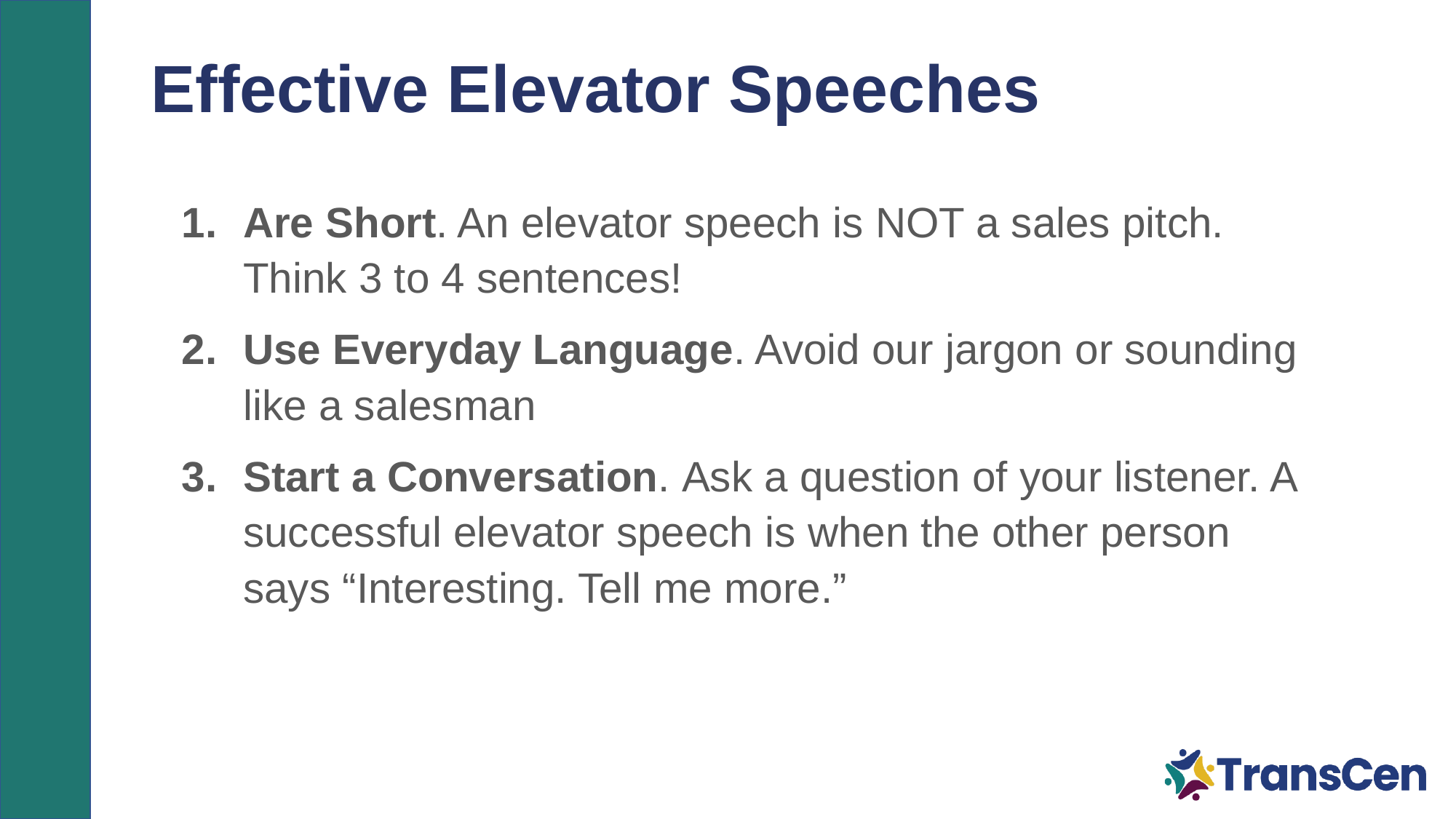

# Effective Elevator Speeches
Are Short. An elevator speech is NOT a sales pitch. Think 3 to 4 sentences!
Use Everyday Language. Avoid our jargon or sounding like a salesman
Start a Conversation. Ask a question of your listener. A successful elevator speech is when the other person says “Interesting. Tell me more.”